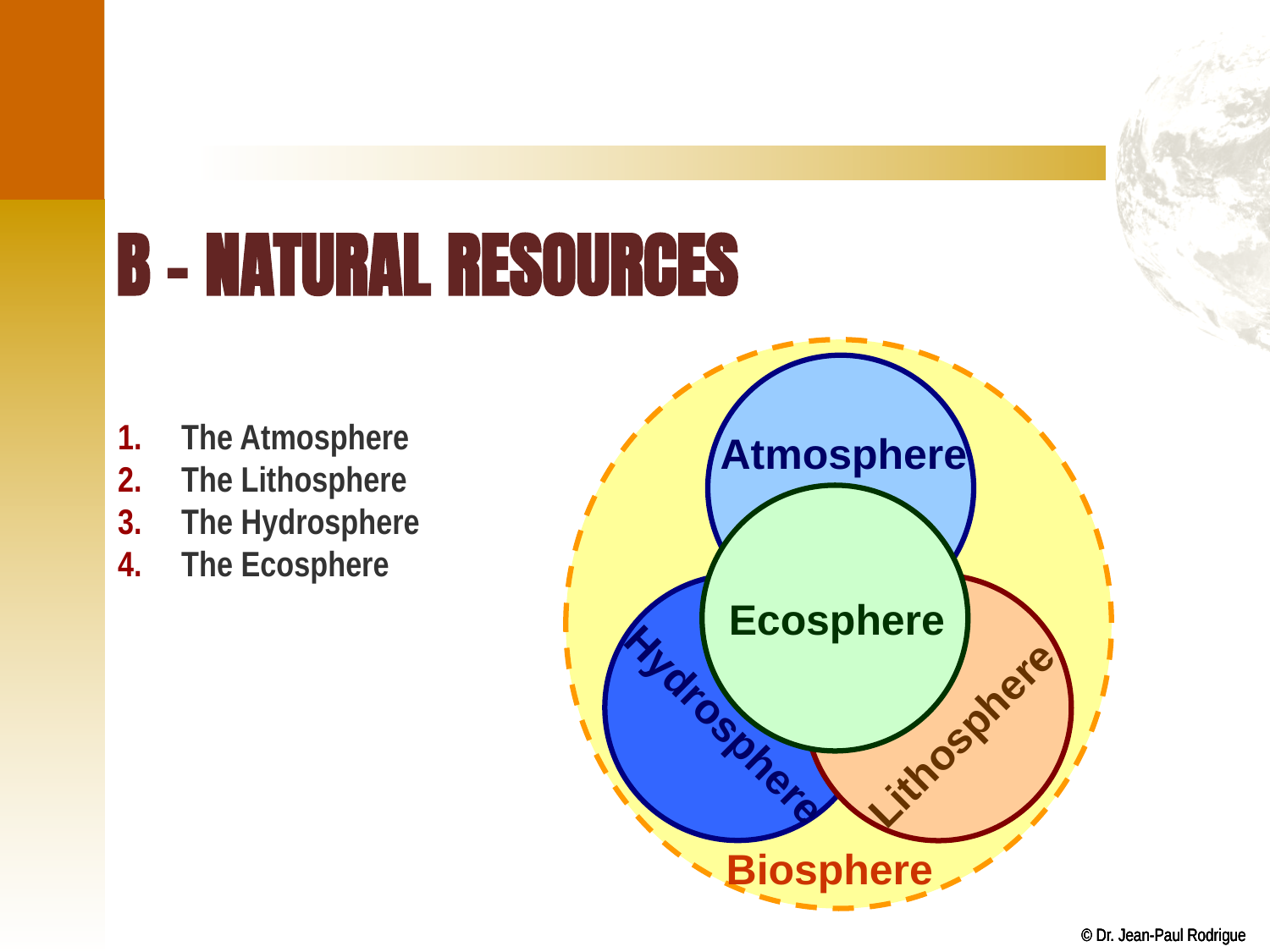

# B – Natural Resources

The Atmosphere
The Lithosphere
The Hydrosphere
The Ecosphere
Atmosphere

Ecosphere
Hydrosphere
Lithosphere
Biosphere